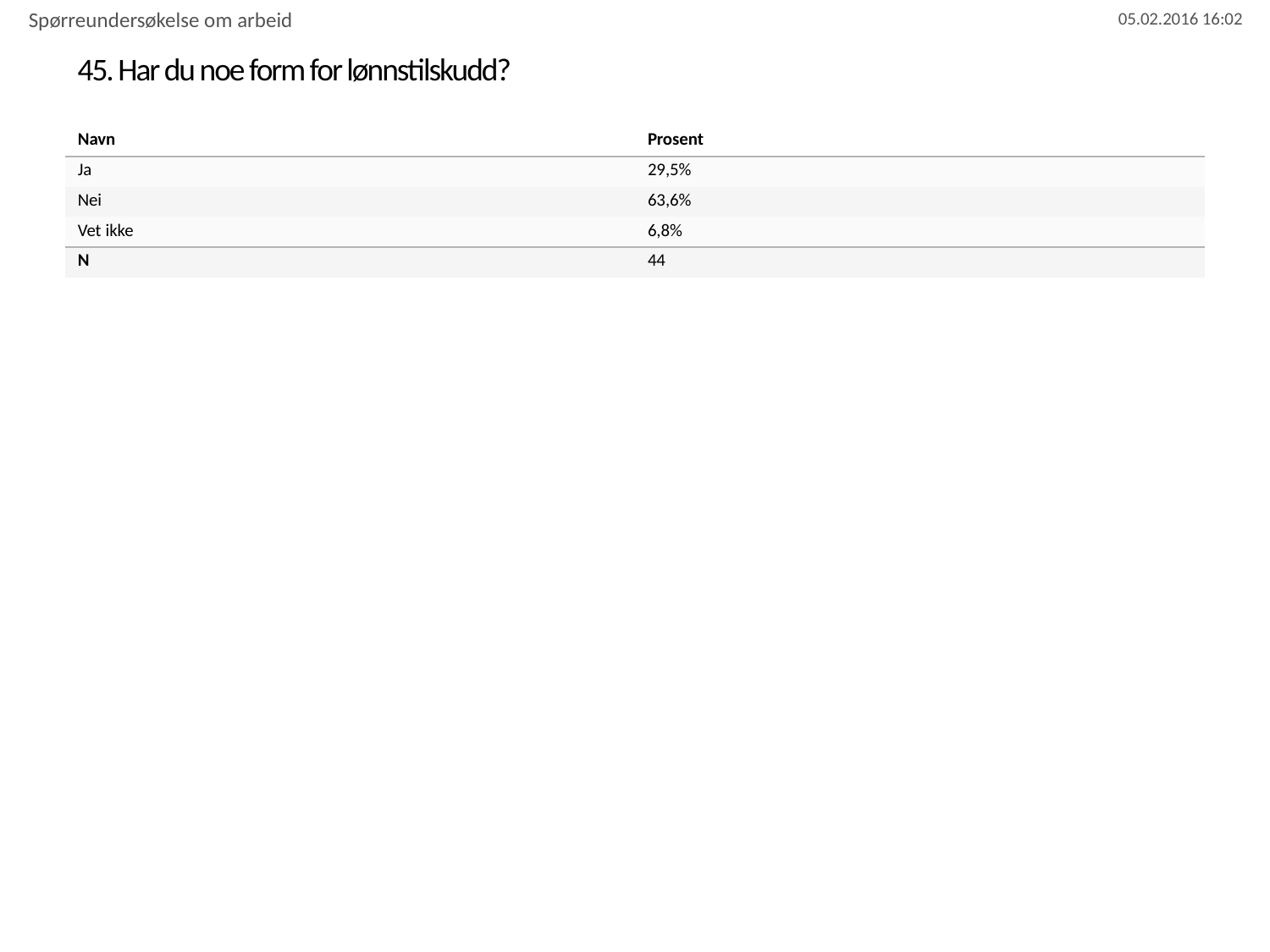

Spørreundersøkelse om arbeid
# 45. Har du noe form for lønnstilskudd?
| Navn | Prosent |
| --- | --- |
| Ja | 29,5% |
| Nei | 63,6% |
| Vet ikke | 6,8% |
| N | 44 |